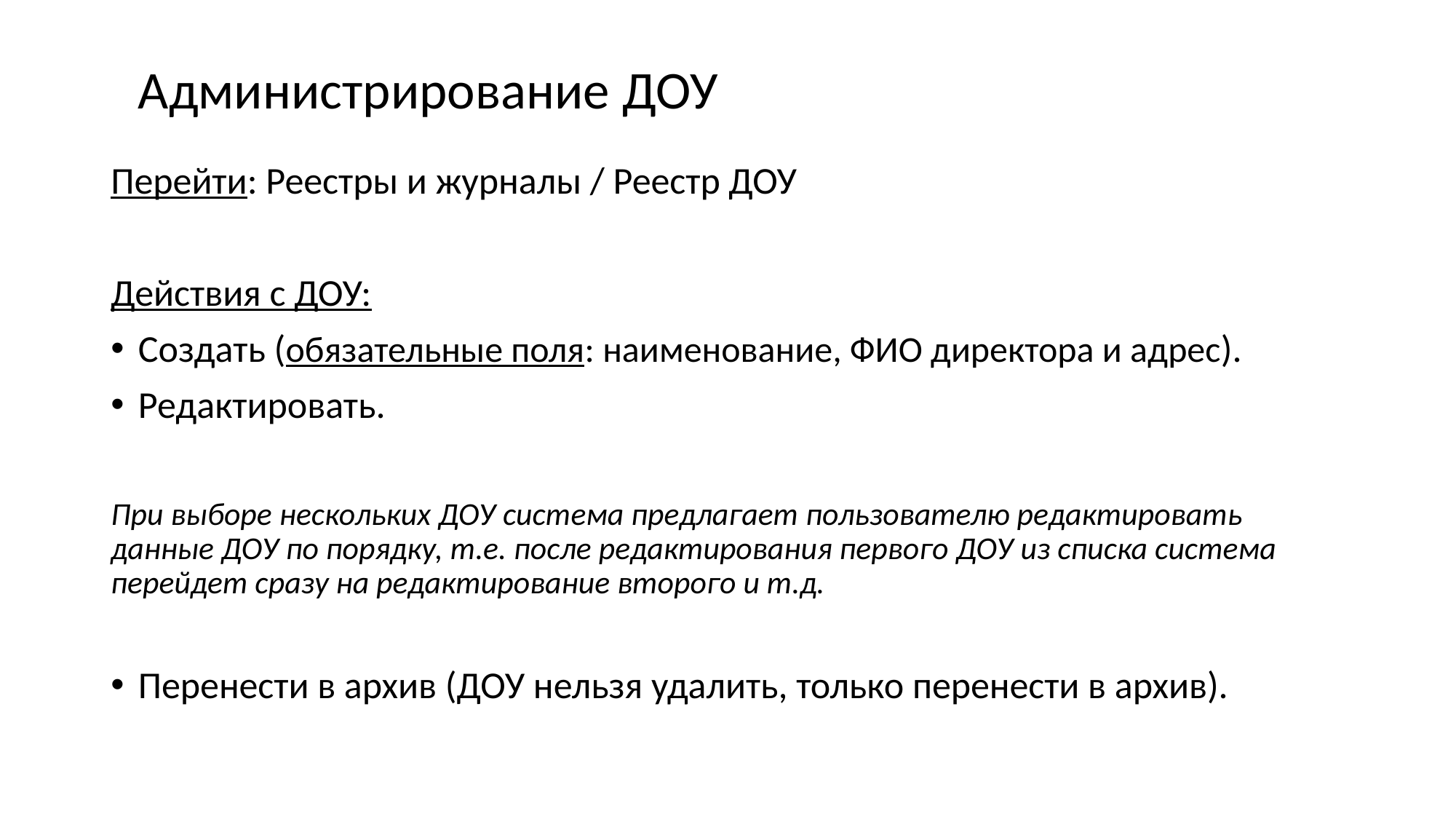

# Администрирование ДОУ
Перейти: Реестры и журналы / Реестр ДОУ

Действия с ДОУ:
Создать (обязательные поля: наименование, ФИО директора и адрес).
Редактировать.

При выборе нескольких ДОУ система предлагает пользователю редактировать данные ДОУ по порядку, т.е. после редактирования первого ДОУ из списка система перейдет сразу на редактирование второго и т.д.

Перенести в архив (ДОУ нельзя удалить, только перенести в архив).